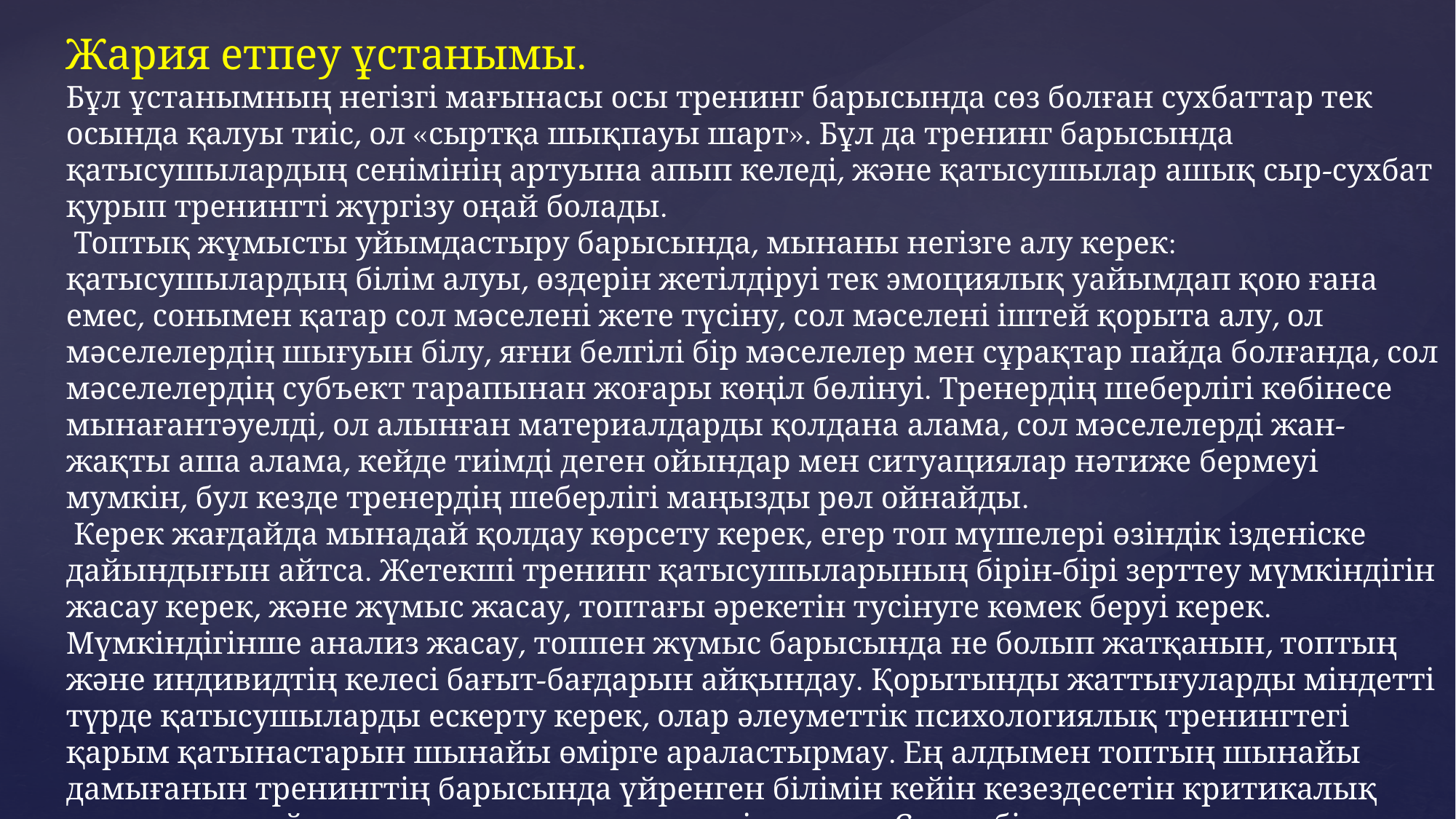

Жария етпеу ұстанымы.
Бұл ұстанымның негізгі мағынасы осы тренинг барысында сөз болған сухбаттар тек осында қалуы тиіс, ол «сыртқа шықпауы шарт». Бұл да тренинг барысында қатысушылардың сенімінің артуына апып келеді, және қатысушылар ашық сыр-сухбат қурып тренингті жүргізу оңай болады.
 Топтық жұмысты уйымдастыру барысында, мынаны негізге алу керек: қатысушылардың білім алуы, өздерін жетілдіруі тек эмоциялық уайымдап қою ғана емес, сонымен қатар сол мәселені жете түсіну, сол мәселені іштей қорыта алу, ол мәселелердің шығуын білу, яғни белгілі бір мәселелер мен сұрақтар пайда болғанда, сол мәселелердің субъект тарапынан жоғары көңіл бөлінуі. Тренердің шеберлігі көбінесе мынағантәуелді, ол алынған материалдарды қолдана алама, сол мәселелерді жан-жақты аша алама, кейде тиімді деген ойындар мен ситуациялар нәтиже бермеуі мумкін, бул кезде тренердің шеберлігі маңызды рөл ойнайды.
 Керек жағдайда мынадай қолдау көрсету керек, егер топ мүшелері өзіндік ізденіске дайындығын айтса. Жетекші тренинг қатысушыларының бірін-бірі зерттеу мүмкіндігін жасау керек, және жүмыс жасау, топтағы әрекетін тусінуге көмек беруі керек. Мүмкіндігінше анализ жасау, топпен жүмыс барысында не болып жатқанын, топтың және индивидтің келесі бағыт-бағдарын айқындау. Қорытынды жаттығуларды міндетті түрде қатысушыларды ескерту керек, олар әлеуметтік психологиялық тренингтегі қарым қатынастарын шынайы өмірге араластырмау. Ең алдымен топтың шынайы дамығанын тренингтің барысында үйренген білімін кейін кезездесетін критикалық кезеңдерде пайдалана алатынына көз жеткізу керек. Сонда біз топты саналы түрде өзгерді деп айта аламыз.